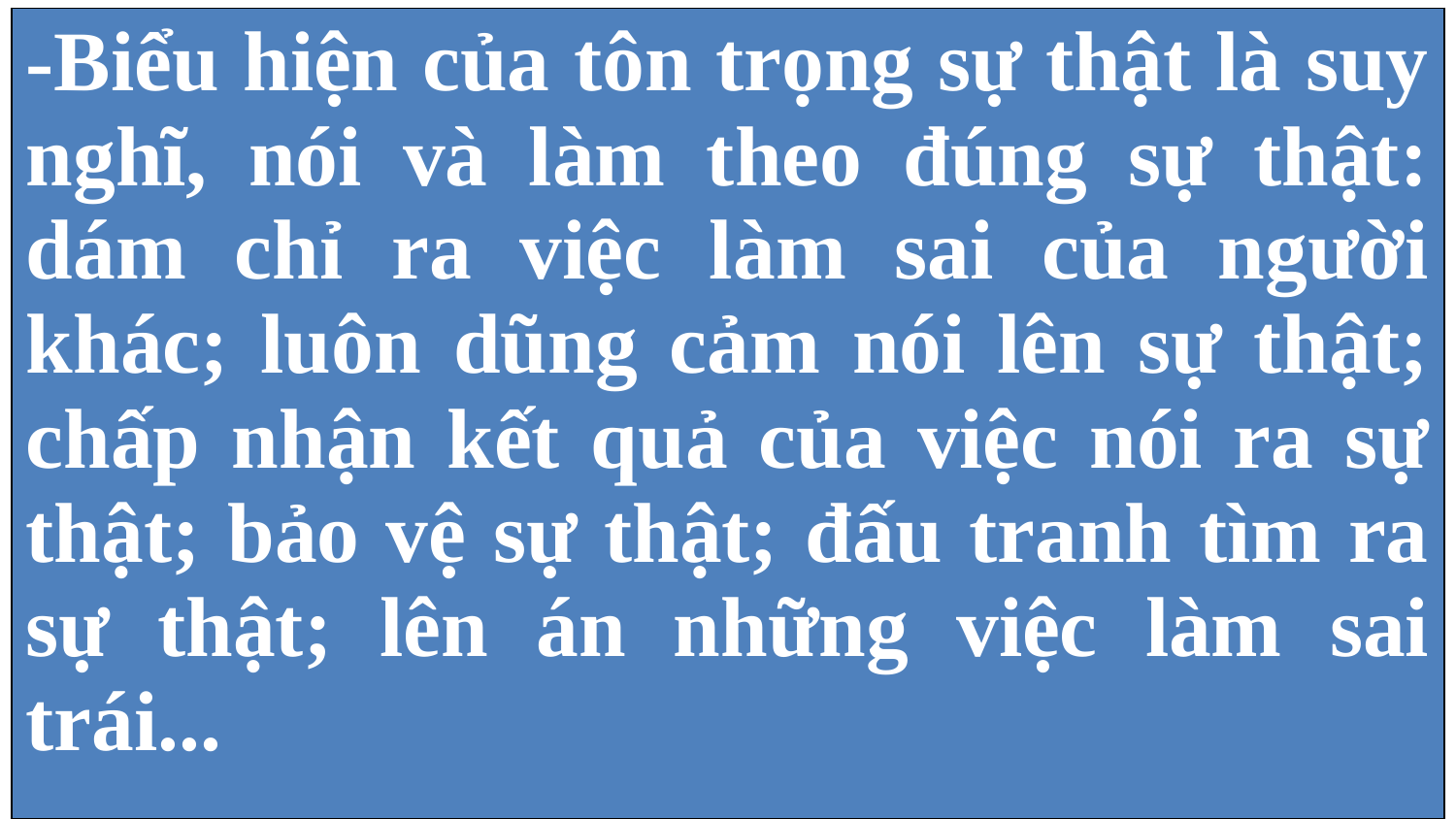

| -Biểu hiện của tôn trọng sự thật là suy nghĩ, nói và làm theo đúng sự thật: dám chỉ ra việc làm sai của người khác; luôn dũng cảm nói lên sự thật; chấp nhận kết quả của việc nói ra sự thật; bảo vệ sự thật; đấu tranh tìm ra sự thật; lên án những việc làm sai trái... |
| --- |